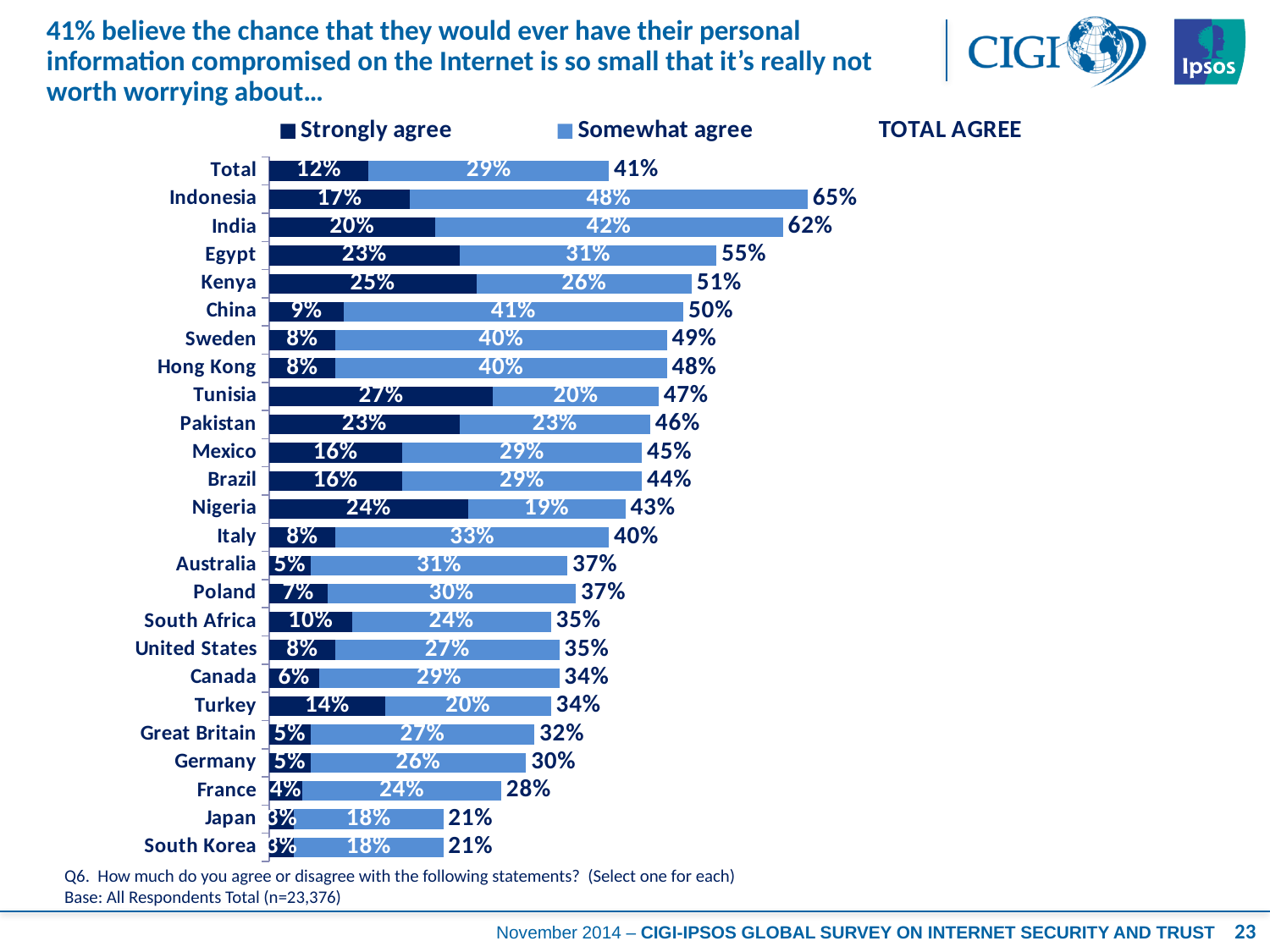

# 41% believe the chance that they would ever have their personal information compromised on the Internet is so small that it’s really not worth worrying about…

### Chart

| Category | Strongly agree | Somewhat agree | TOTAL AGREE |
|---|---|---|---|
| Total | 0.12 | 0.29 | 0.41 |
| Indonesia | 0.17 | 0.48 | 0.65 |
| India | 0.2 | 0.42 | 0.62 |
| Egypt | 0.23 | 0.31 | 0.55 |
| Kenya | 0.25 | 0.26 | 0.51 |
| China | 0.09 | 0.41 | 0.5 |
| Sweden | 0.08 | 0.4 | 0.49 |
| Hong Kong | 0.08 | 0.4 | 0.48 |
| Tunisia | 0.27 | 0.2 | 0.47 |
| Pakistan | 0.23 | 0.23 | 0.46 |
| Mexico | 0.16 | 0.29 | 0.45 |
| Brazil | 0.16 | 0.29 | 0.44 |
| Nigeria | 0.24 | 0.19 | 0.43 |
| Italy | 0.08 | 0.33 | 0.4 |
| Australia | 0.05 | 0.31 | 0.37 |
| Poland | 0.07 | 0.3 | 0.37 |
| South Africa | 0.1 | 0.24 | 0.35 |
| United States | 0.08 | 0.27 | 0.35 |
| Canada | 0.06 | 0.29 | 0.34 |
| Turkey | 0.14 | 0.2 | 0.34 |
| Great Britain | 0.05 | 0.27 | 0.32 |
| Germany | 0.05 | 0.26 | 0.3 |
| France | 0.04 | 0.24 | 0.28 |
| Japan | 0.03 | 0.18 | 0.21 |
| South Korea | 0.03 | 0.18 | 0.21 |
Q6.  How much do you agree or disagree with the following statements?  (Select one for each)
Base: All Respondents Total (n=23,376)
23